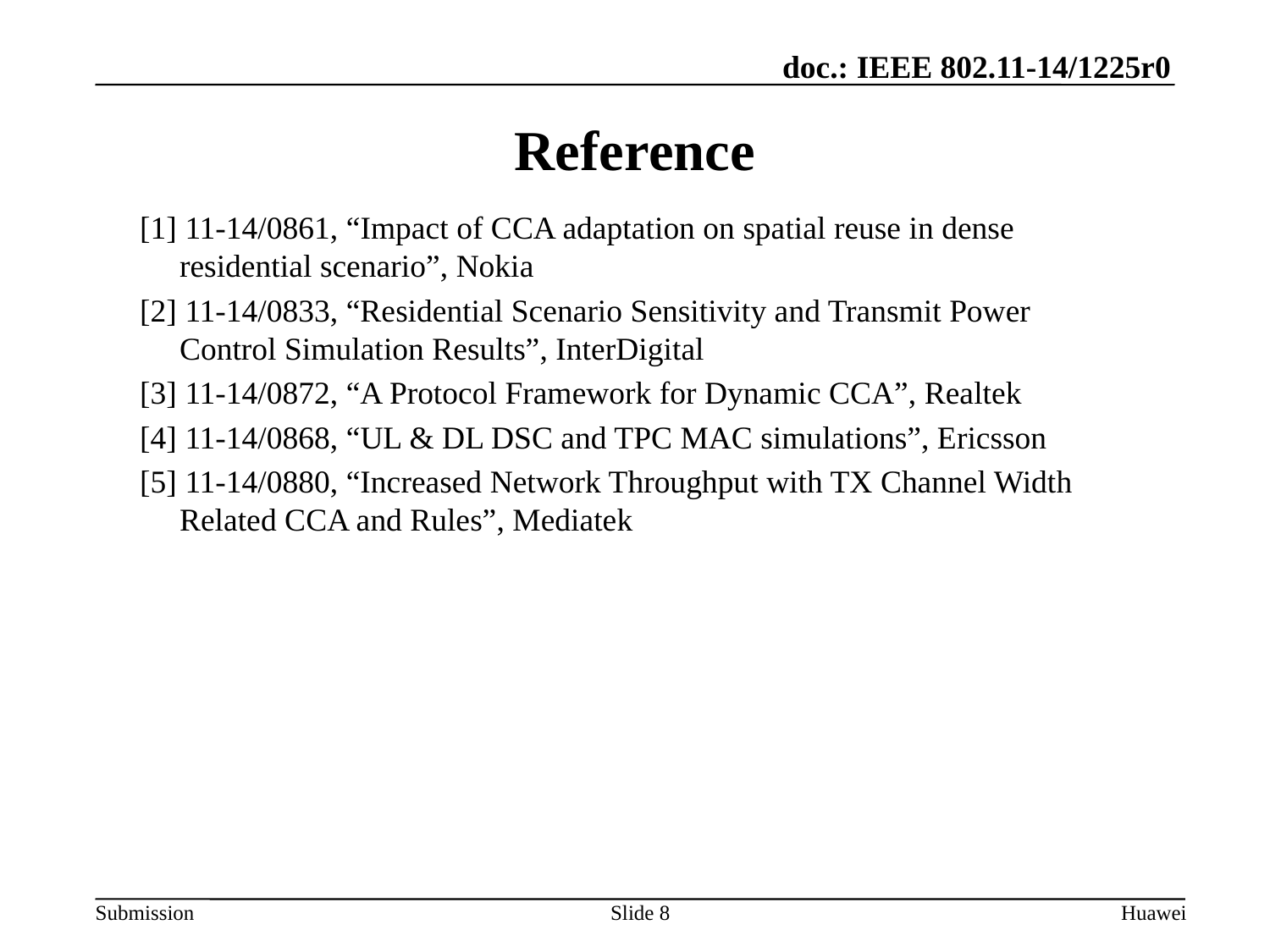

# Reference
[1] 11-14/0861, “Impact of CCA adaptation on spatial reuse in dense residential scenario”, Nokia
[2] 11-14/0833, “Residential Scenario Sensitivity and Transmit Power Control Simulation Results”, InterDigital
[3] 11-14/0872, “A Protocol Framework for Dynamic CCA”, Realtek
[4] 11-14/0868, “UL & DL DSC and TPC MAC simulations”, Ericsson
[5] 11-14/0880, “Increased Network Throughput with TX Channel Width Related CCA and Rules”, Mediatek

Slide 8
Huawei